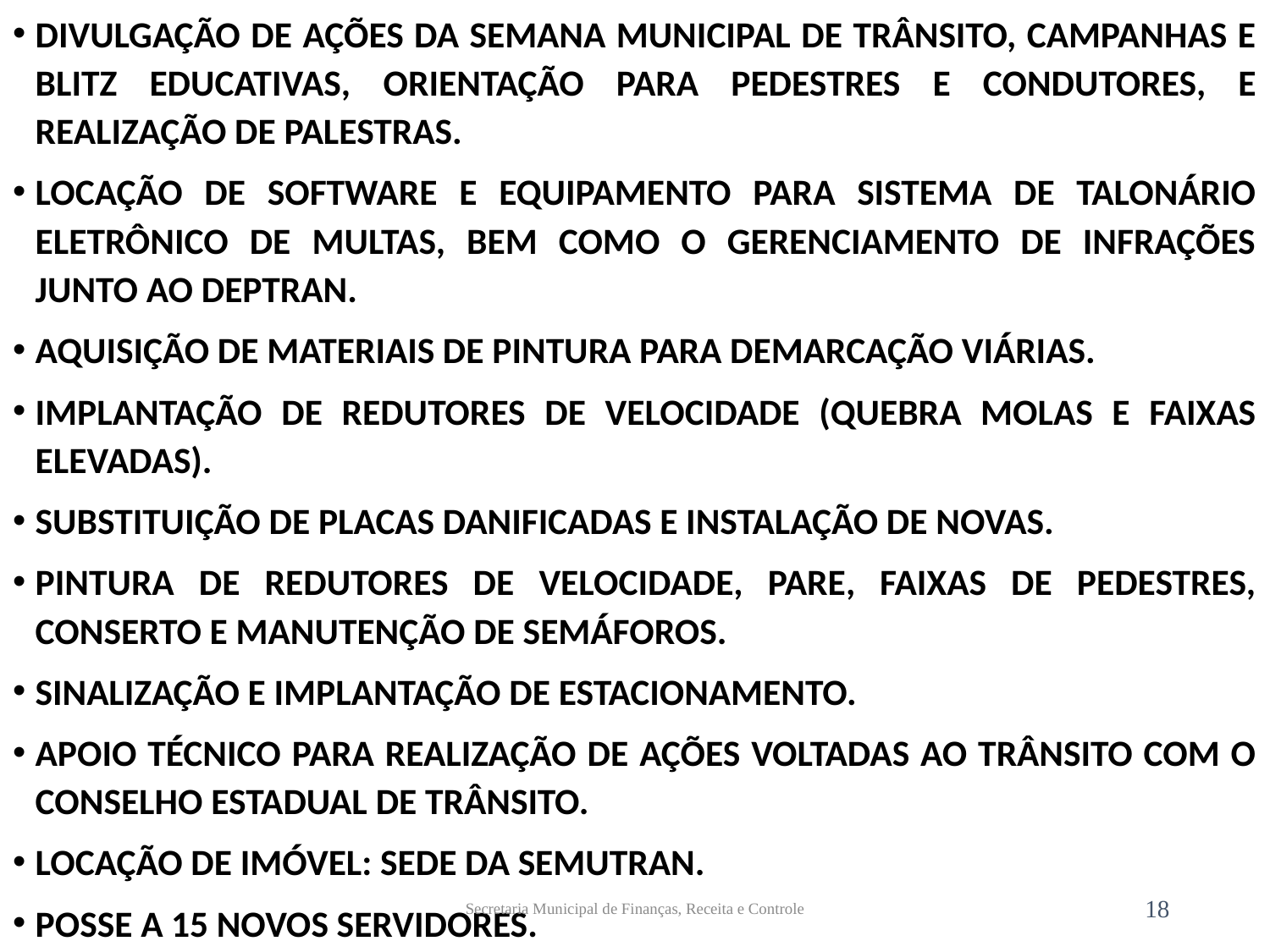

DIVULGAÇÃO DE AÇÕES DA SEMANA MUNICIPAL DE TRÂNSITO, CAMPANHAS E BLITZ EDUCATIVAS, ORIENTAÇÃO PARA PEDESTRES E CONDUTORES, E REALIZAÇÃO DE PALESTRAS.
LOCAÇÃO DE SOFTWARE E EQUIPAMENTO PARA SISTEMA DE TALONÁRIO ELETRÔNICO DE MULTAS, BEM COMO O GERENCIAMENTO DE INFRAÇÕES JUNTO AO DEPTRAN.
AQUISIÇÃO DE MATERIAIS DE PINTURA PARA DEMARCAÇÃO VIÁRIAS.
IMPLANTAÇÃO DE REDUTORES DE VELOCIDADE (QUEBRA MOLAS E FAIXAS ELEVADAS).
SUBSTITUIÇÃO DE PLACAS DANIFICADAS E INSTALAÇÃO DE NOVAS.
PINTURA DE REDUTORES DE VELOCIDADE, PARE, FAIXAS DE PEDESTRES, CONSERTO E MANUTENÇÃO DE SEMÁFOROS.
SINALIZAÇÃO E IMPLANTAÇÃO DE ESTACIONAMENTO.
APOIO TÉCNICO PARA REALIZAÇÃO DE AÇÕES VOLTADAS AO TRÂNSITO COM O CONSELHO ESTADUAL DE TRÂNSITO.
LOCAÇÃO DE IMÓVEL: SEDE DA SEMUTRAN.
POSSE A 15 NOVOS SERVIDORES.

Secretaria Municipal de Finanças, Receita e Controle
18